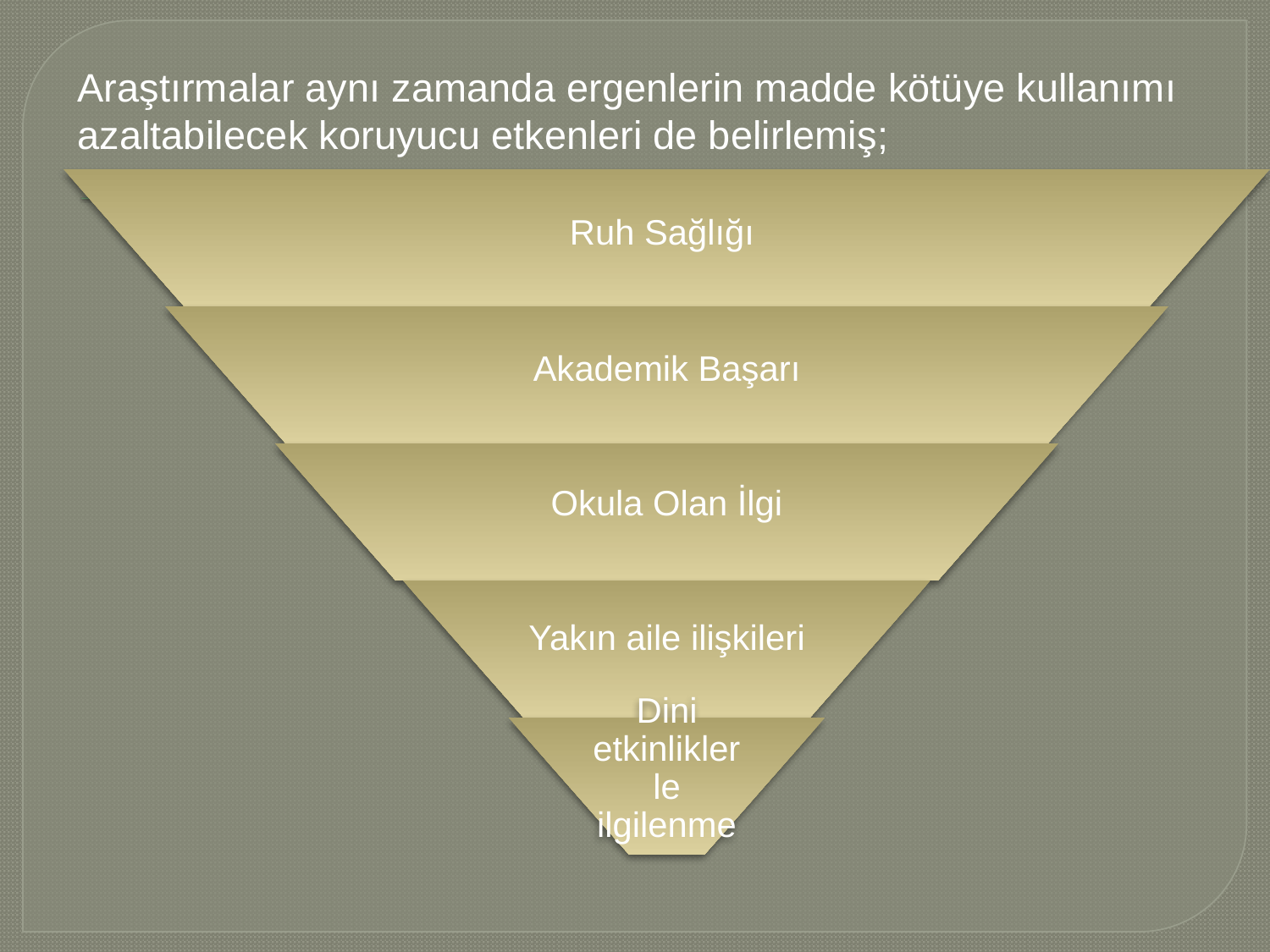

Araştırmalar aynı zamanda ergenlerin madde kötüye kullanımı azaltabilecek koruyucu etkenleri de belirlemiş;
Ruh Sağlığı
Akademik Başarı
Okula Olan İlgi
Yakın aile ilişkileri
Dini etkinliklerle ilgilenme